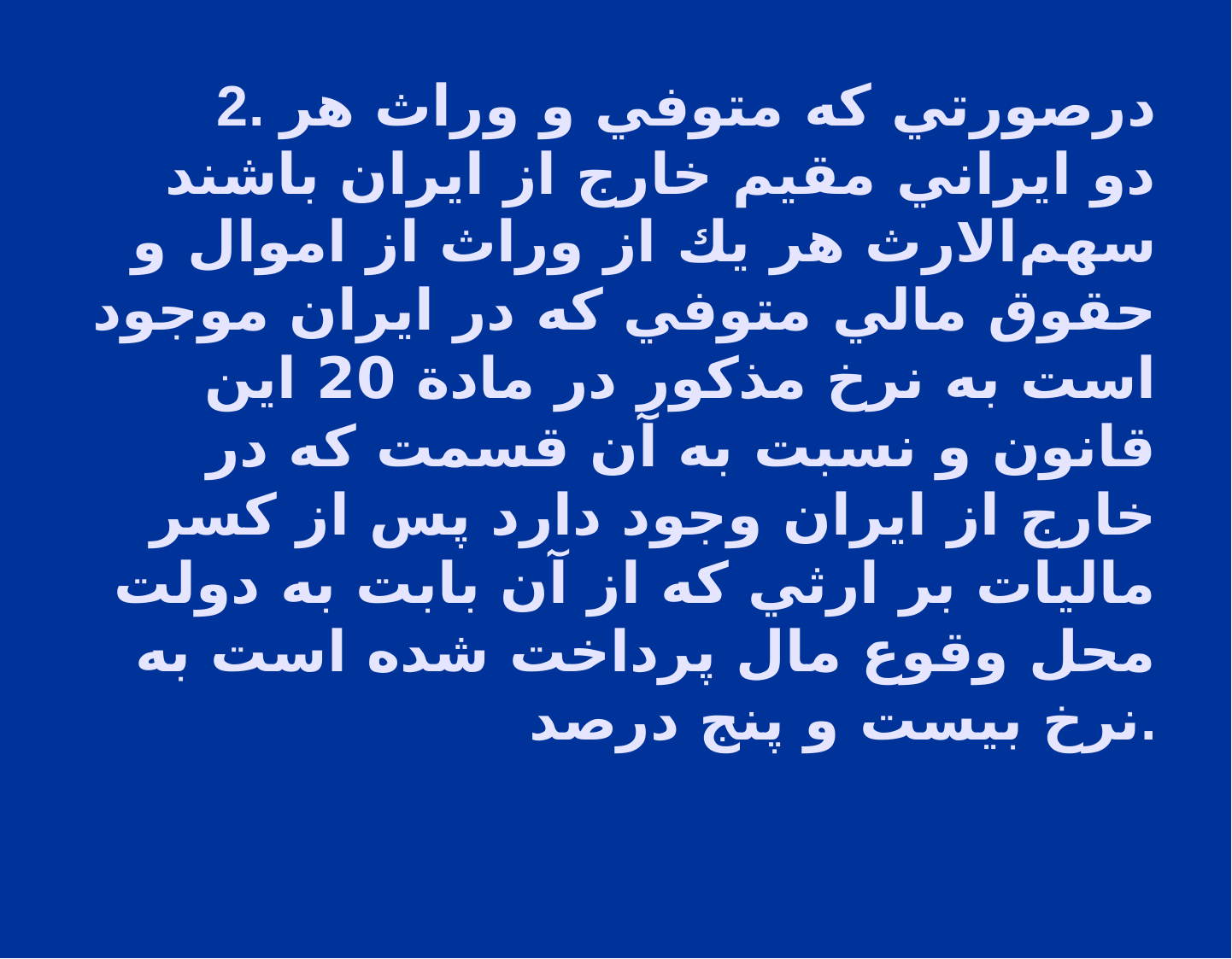

# 2. درصورتي كه متوفي و وراث هر دو ايراني مقيم خارج از ايران باشند‌ سهم‌الارث هر يك از وراث از اموال و حقوق مالي متوفي كه در ايران موجود است به نرخ مذكور در مادة 20 اين قانون و نسبت به آن قسمت كه در خارج از ايران وجود دارد پس از كسر ماليات بر ارثي كه از آن بابت به دولت محل وقوع مال پرداخت شده است به نرخ بيست و پنج درصد.